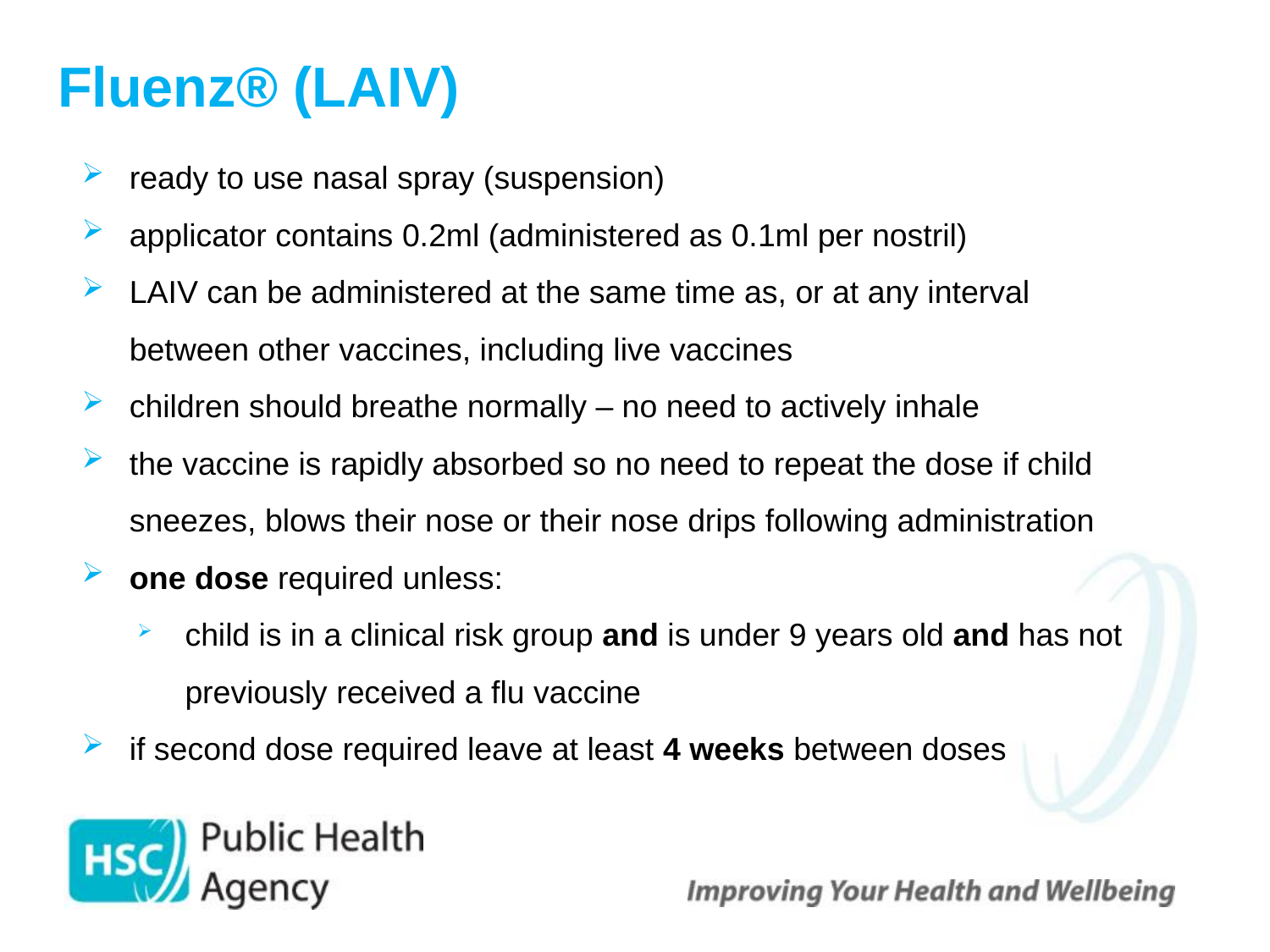

# Fluenz® (LAIV)
ready to use nasal spray (suspension)
applicator contains 0.2ml (administered as 0.1ml per nostril)
LAIV can be administered at the same time as, or at any interval between other vaccines, including live vaccines
children should breathe normally – no need to actively inhale
the vaccine is rapidly absorbed so no need to repeat the dose if child sneezes, blows their nose or their nose drips following administration
one dose required unless:
child is in a clinical risk group and is under 9 years old and has not previously received a flu vaccine
if second dose required leave at least 4 weeks between doses